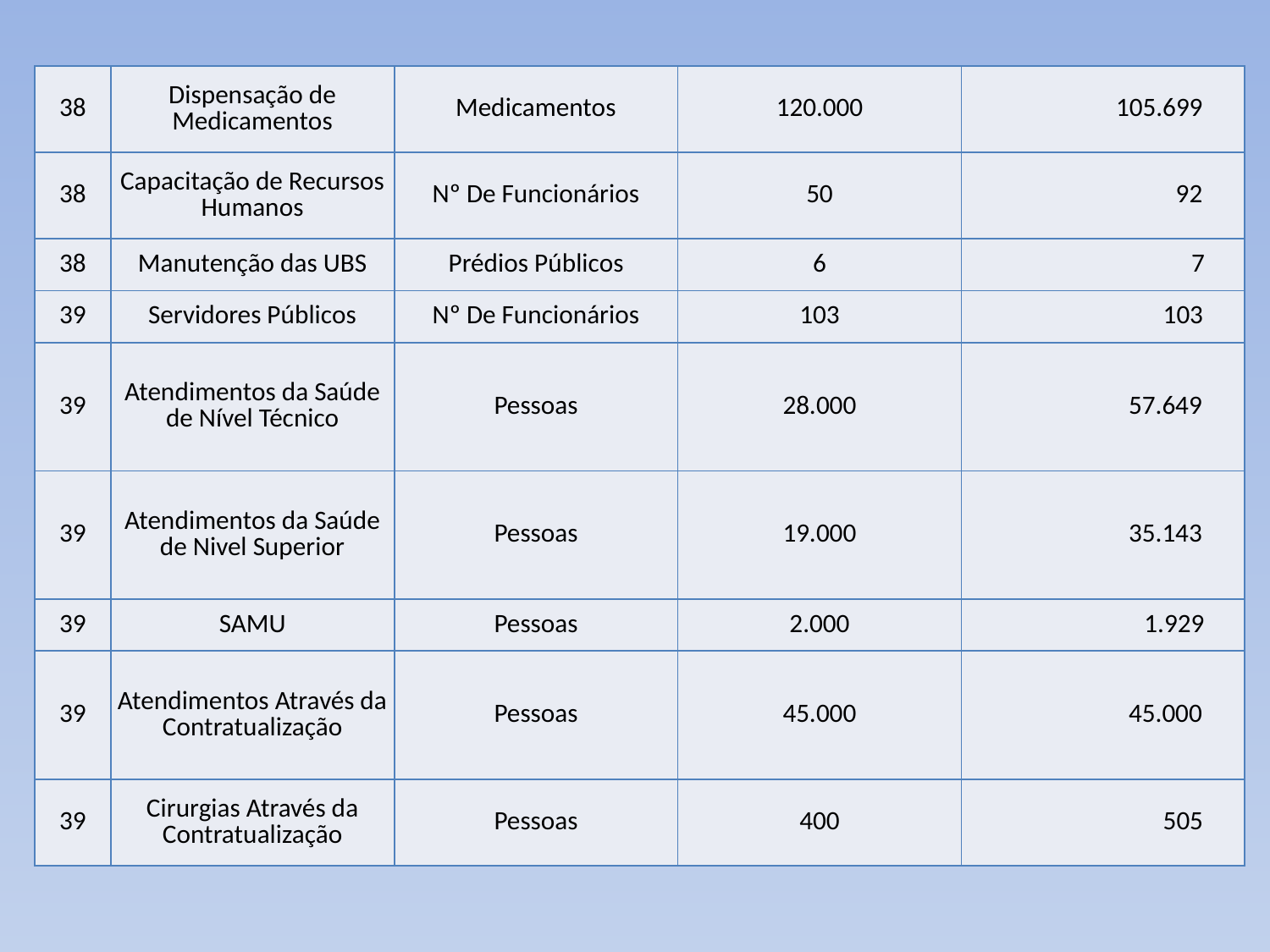

#
| 38 | Dispensação de Medicamentos | Medicamentos | 120.000 | 105.699 |
| --- | --- | --- | --- | --- |
| 38 | Capacitação de Recursos Humanos | Nº De Funcionários | 50 | 92 |
| 38 | Manutenção das UBS | Prédios Públicos | 6 | 7 |
| 39 | Servidores Públicos | Nº De Funcionários | 103 | 103 |
| 39 | Atendimentos da Saúde de Nível Técnico | Pessoas | 28.000 | 57.649 |
| 39 | Atendimentos da Saúde de Nivel Superior | Pessoas | 19.000 | 35.143 |
| 39 | SAMU | Pessoas | 2.000 | 1.929 |
| 39 | Atendimentos Através da Contratualização | Pessoas | 45.000 | 45.000 |
| 39 | Cirurgias Através da Contratualização | Pessoas | 400 | 505 |